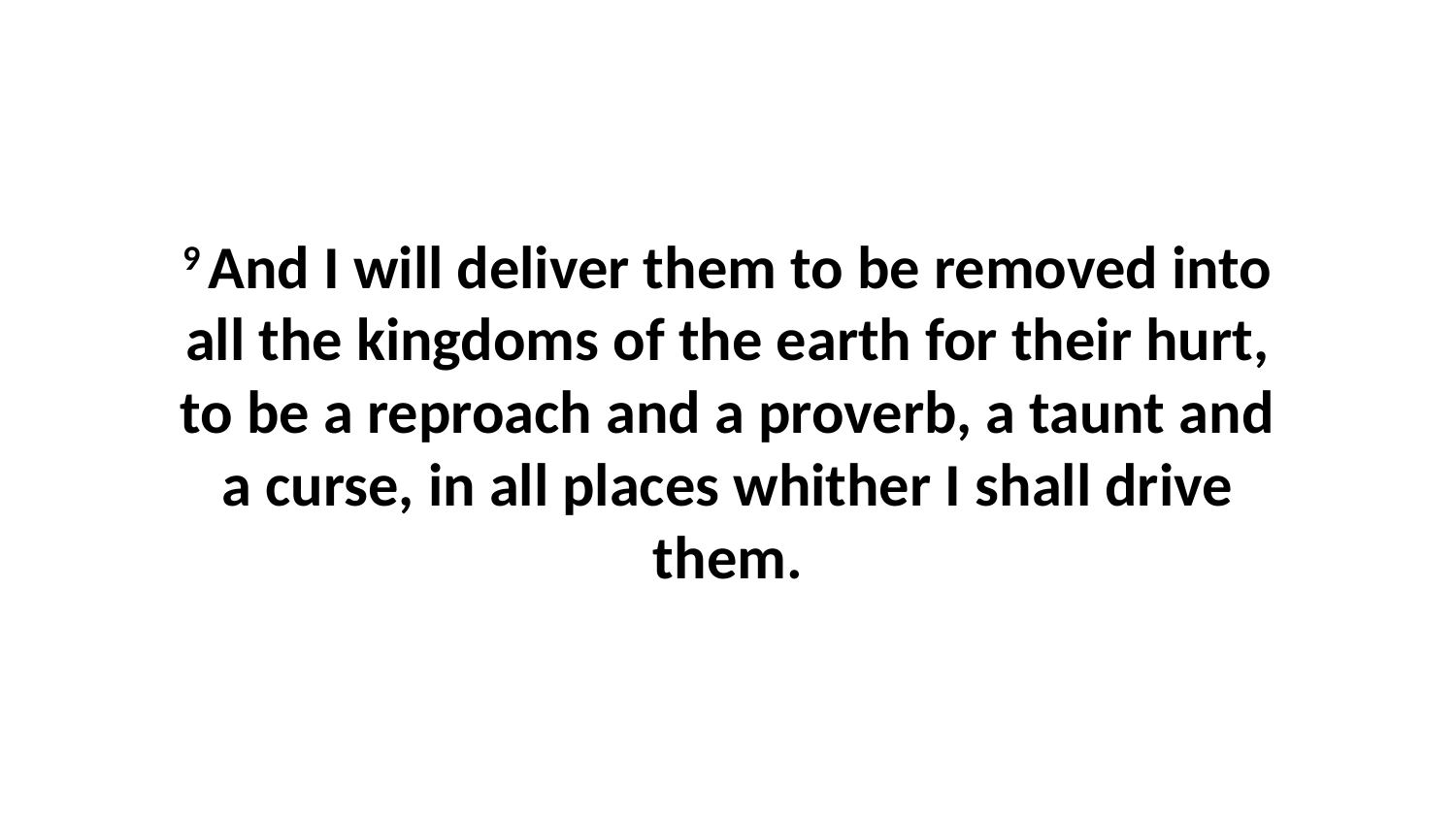

9 And I will deliver them to be removed into all the kingdoms of the earth for their hurt, to be a reproach and a proverb, a taunt and a curse, in all places whither I shall drive them.